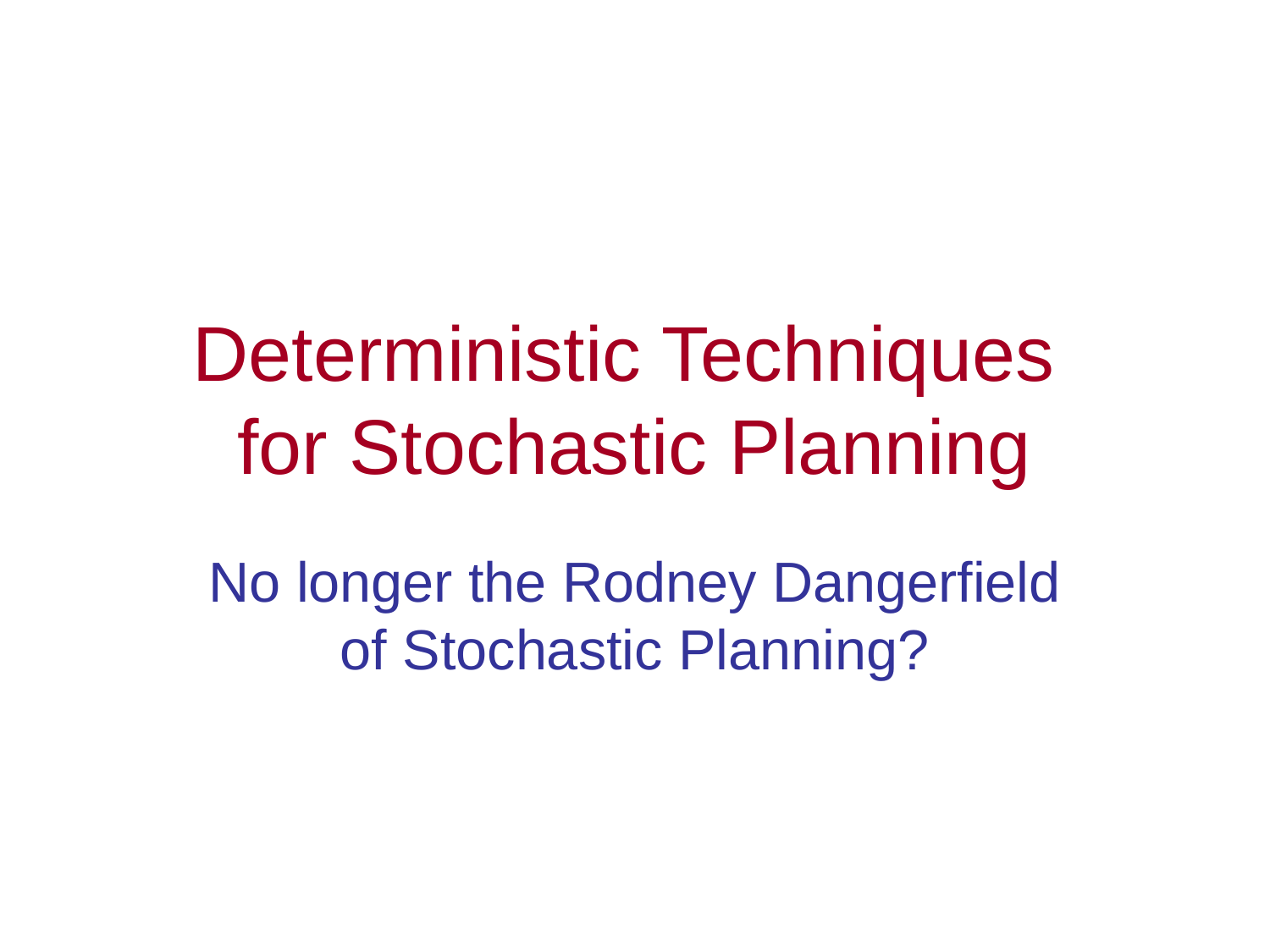

# Deterministic Techniques for Stochastic Planning
No longer the Rodney Dangerfield of Stochastic Planning?